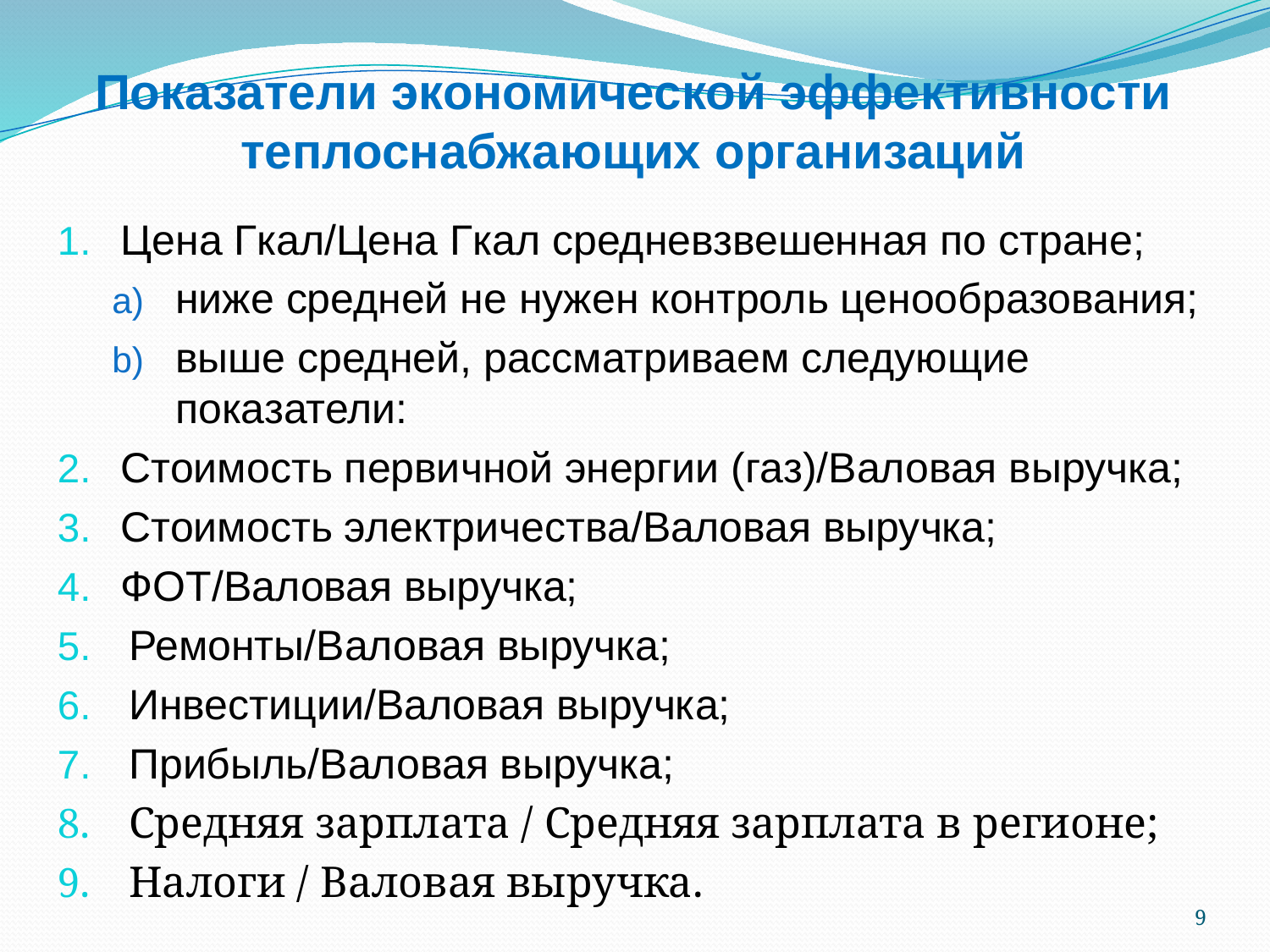

# Показатели экономической эффективности теплоснабжающих организаций
Цена Гкал/Цена Гкал средневзвешенная по стране;
ниже средней не нужен контроль ценообразования;
выше средней, рассматриваем следующие показатели:
Стоимость первичной энергии (газ)/Валовая выручка;
Стоимость электричества/Валовая выручка;
ФОТ/Валовая выручка;
Ремонты/Валовая выручка;
Инвестиции/Валовая выручка;
Прибыль/Валовая выручка;
Средняя зарплата / Средняя зарплата в регионе;
Налоги / Валовая выручка.

9